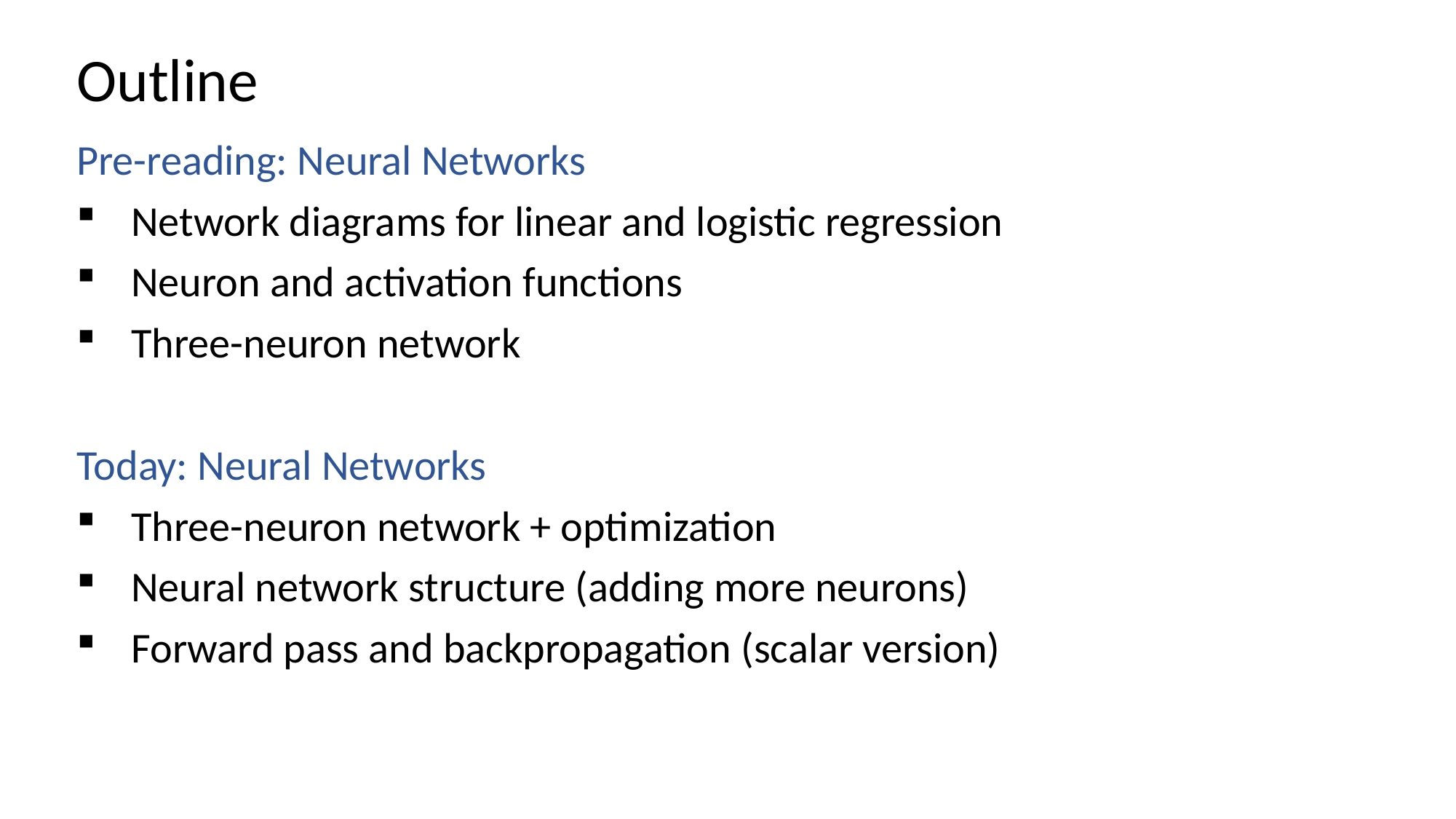

# Outline
Pre-reading: Neural Networks
Network diagrams for linear and logistic regression
Neuron and activation functions
Three-neuron network

Today: Neural Networks
Three-neuron network + optimization
Neural network structure (adding more neurons)
Forward pass and backpropagation (scalar version)